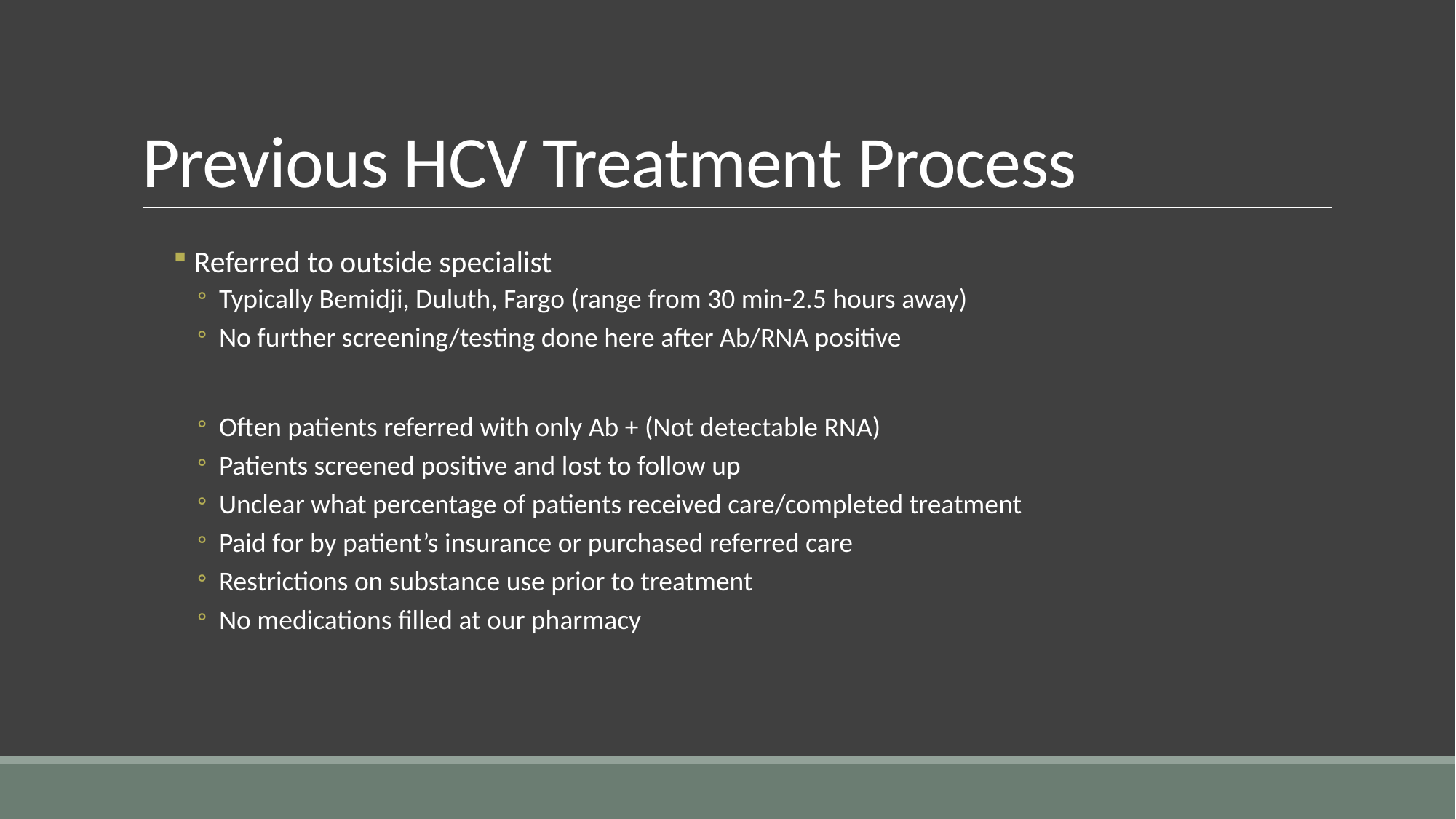

# Previous HCV Treatment Process
 Referred to outside specialist
Typically Bemidji, Duluth, Fargo (range from 30 min-2.5 hours away)
No further screening/testing done here after Ab/RNA positive

Often patients referred with only Ab + (Not detectable RNA)
Patients screened positive and lost to follow up
Unclear what percentage of patients received care/completed treatment
Paid for by patient’s insurance or purchased referred care
Restrictions on substance use prior to treatment
No medications filled at our pharmacy